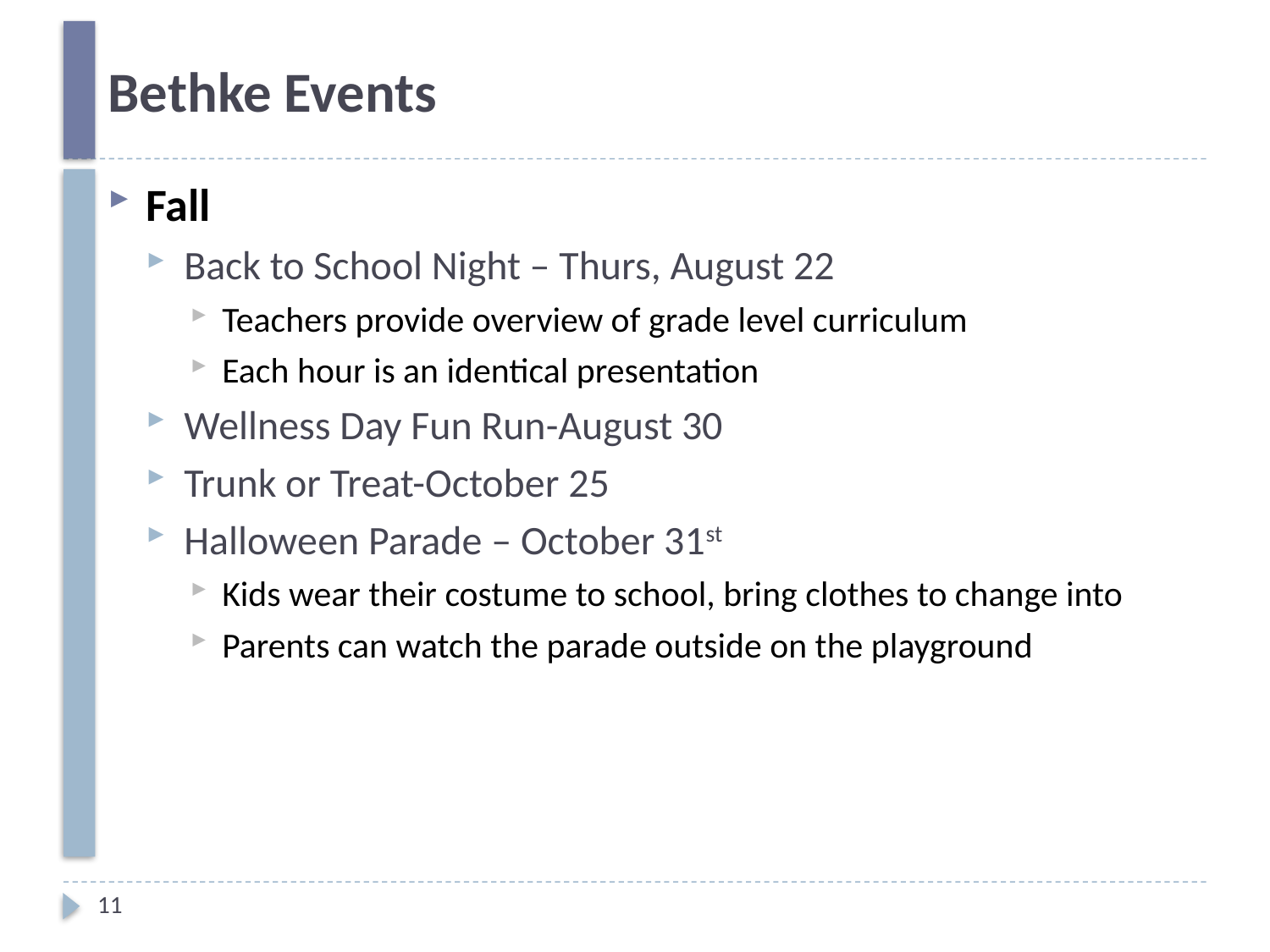

# Bethke Events
Fall
Back to School Night – Thurs, August 22
Teachers provide overview of grade level curriculum
Each hour is an identical presentation
Wellness Day Fun Run-August 30
Trunk or Treat-October 25
Halloween Parade – October 31st
Kids wear their costume to school, bring clothes to change into
Parents can watch the parade outside on the playground
11